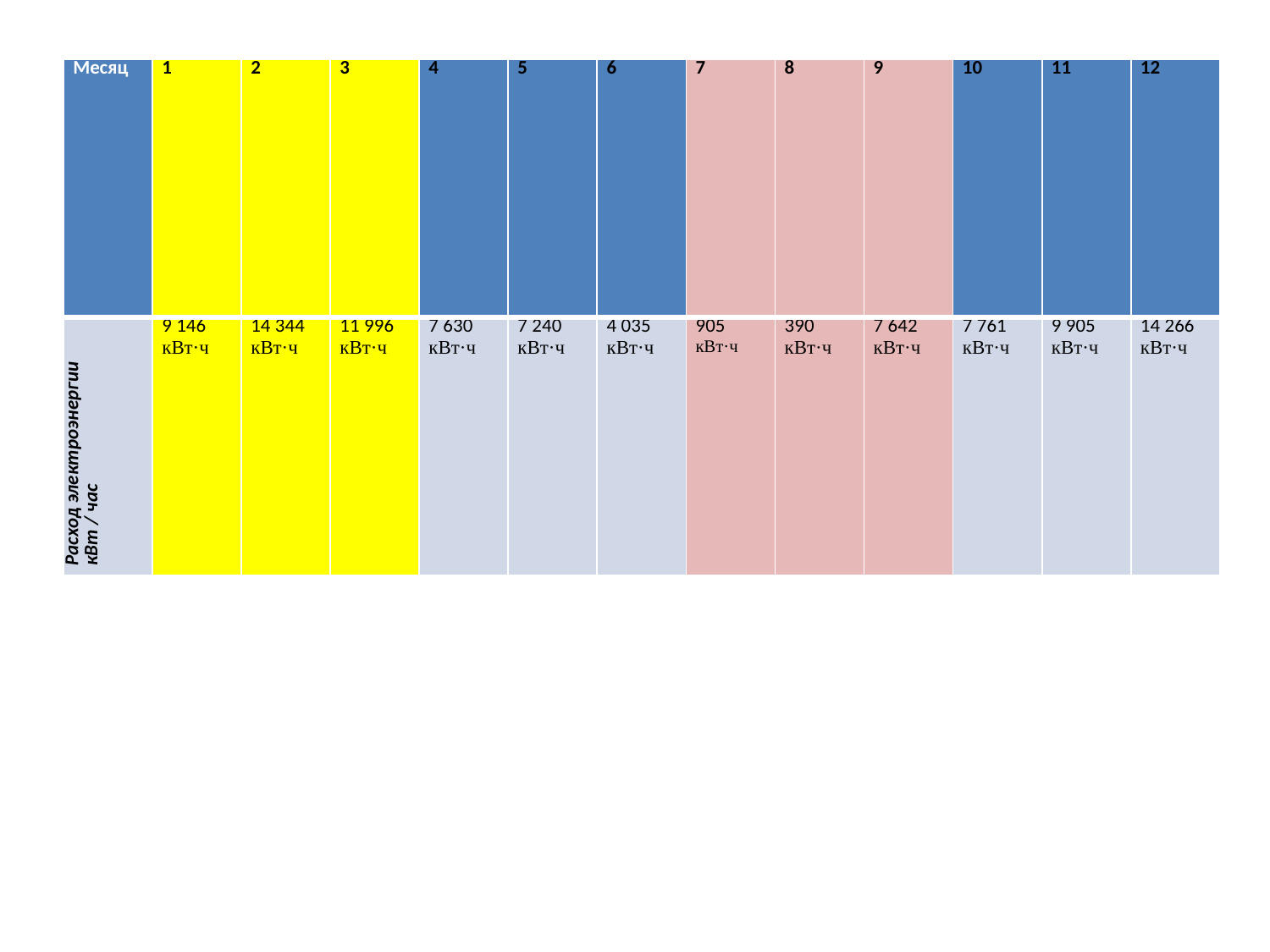

#
| Месяц | 1 | 2 | 3 | 4 | 5 | 6 | 7 | 8 | 9 | 10 | 11 | 12 |
| --- | --- | --- | --- | --- | --- | --- | --- | --- | --- | --- | --- | --- |
| Расход электроэнергии кВт / час | 9 146 кВт·ч | 14 344 кВт·ч | 11 996 кВт·ч | 7 630 кВт·ч | 7 240 кВт·ч | 4 035 кВт·ч | 905 кВт·ч | 390 кВт·ч | 7 642 кВт·ч | 7 761 кВт·ч | 9 905 кВт·ч | 14 266 кВт·ч |